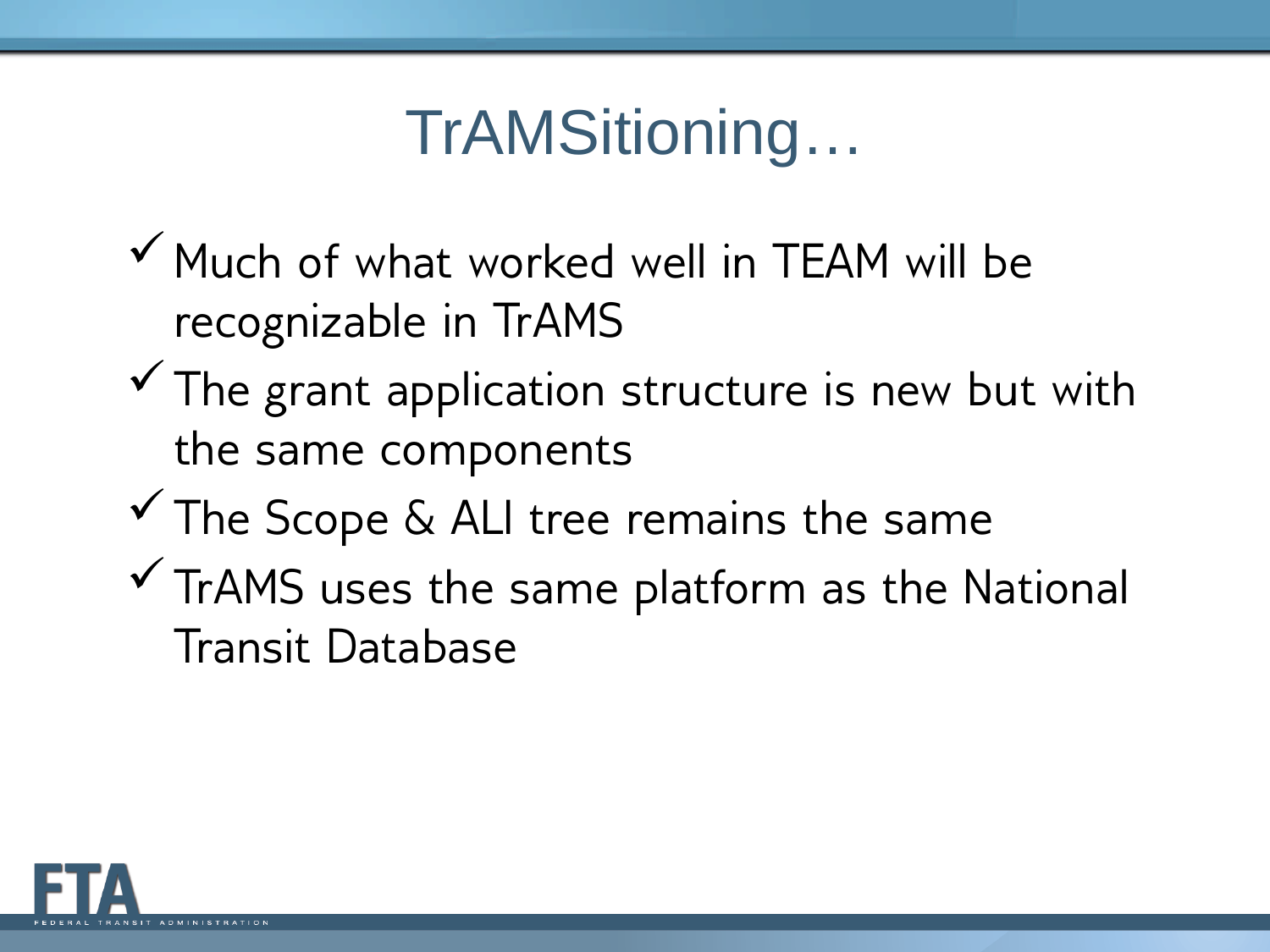

# TrAMSitioning…
Much of what worked well in TEAM will be recognizable in TrAMS
The grant application structure is new but with the same components
The Scope & ALI tree remains the same
TrAMS uses the same platform as the National Transit Database